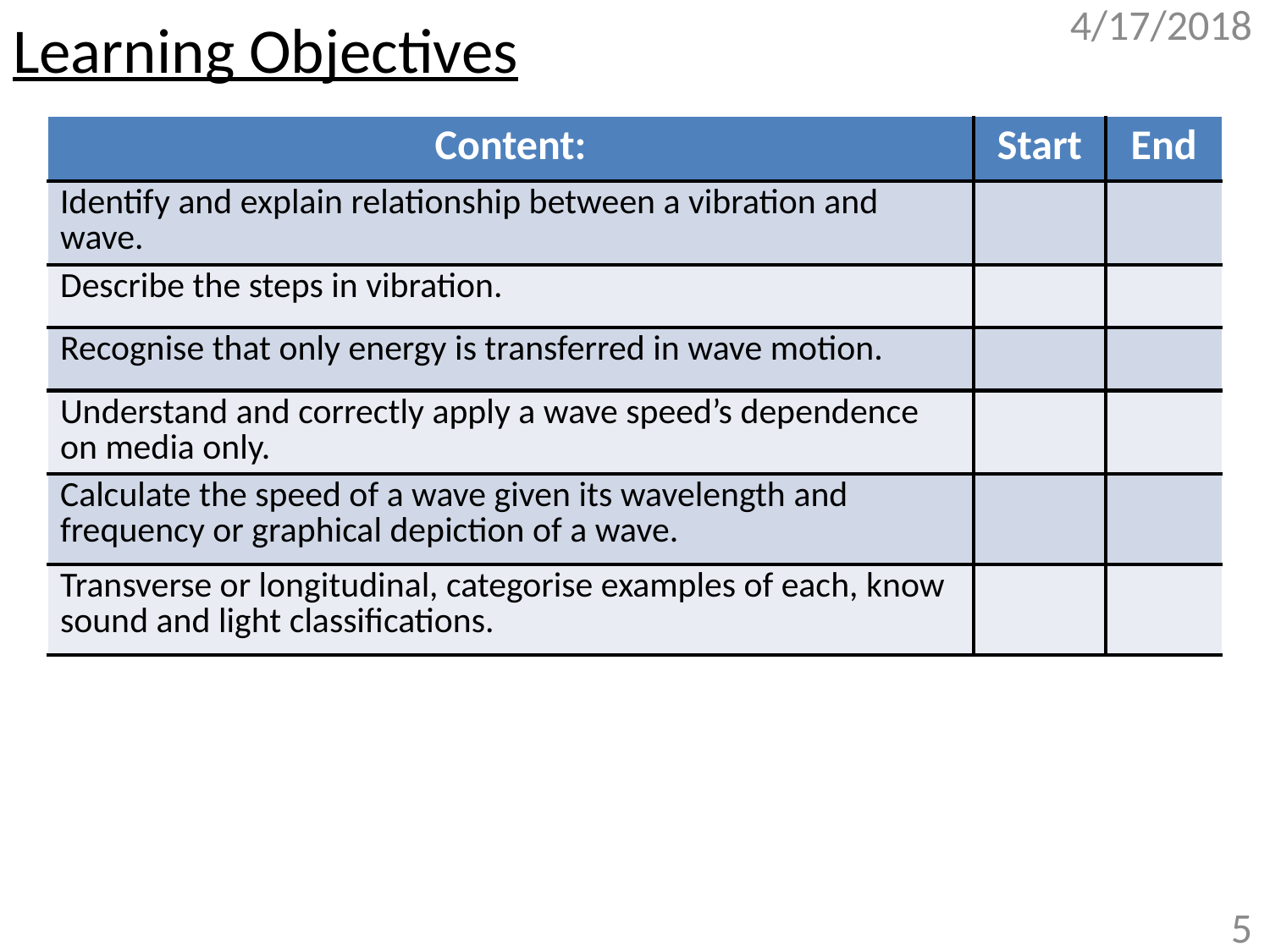

# Learning Objectives
4/17/2018
| Content: | Start | End |
| --- | --- | --- |
| Identify and explain relationship between a vibration and wave. |  |  |
| Describe the steps in vibration. |  |  |
| Recognise that only energy is transferred in wave motion. |  |  |
| Understand and correctly apply a wave speed’s dependence on media only. |  |  |
| Calculate the speed of a wave given its wavelength and frequency or graphical depiction of a wave. |  |  |
| Transverse or longitudinal, categorise examples of each, know sound and light classifications. |  |  |
5